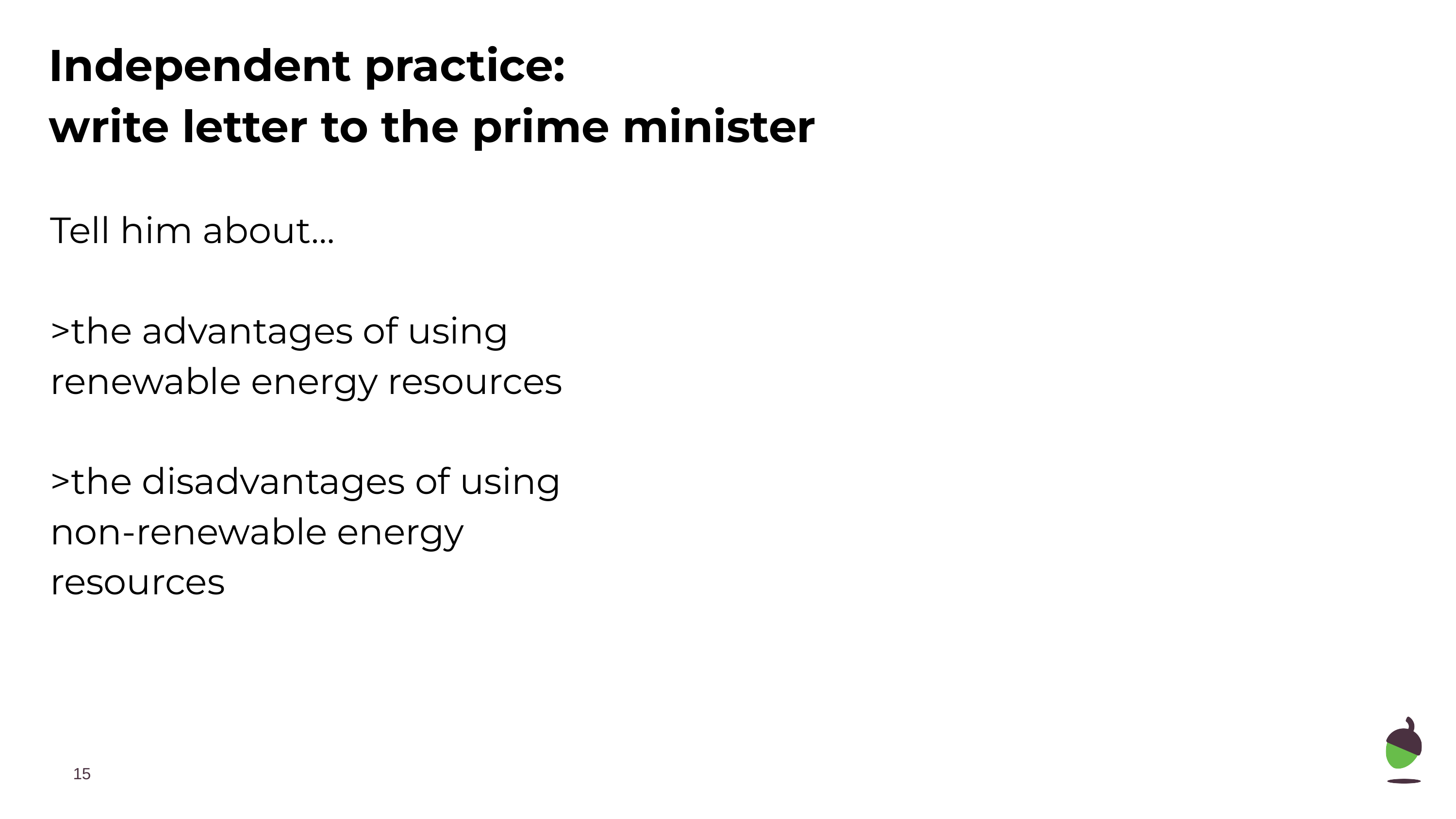

Independent practice:
write letter to the prime minister
Tell him about…
>the advantages of using renewable energy resources
>the disadvantages of using non-renewable energy resources
15